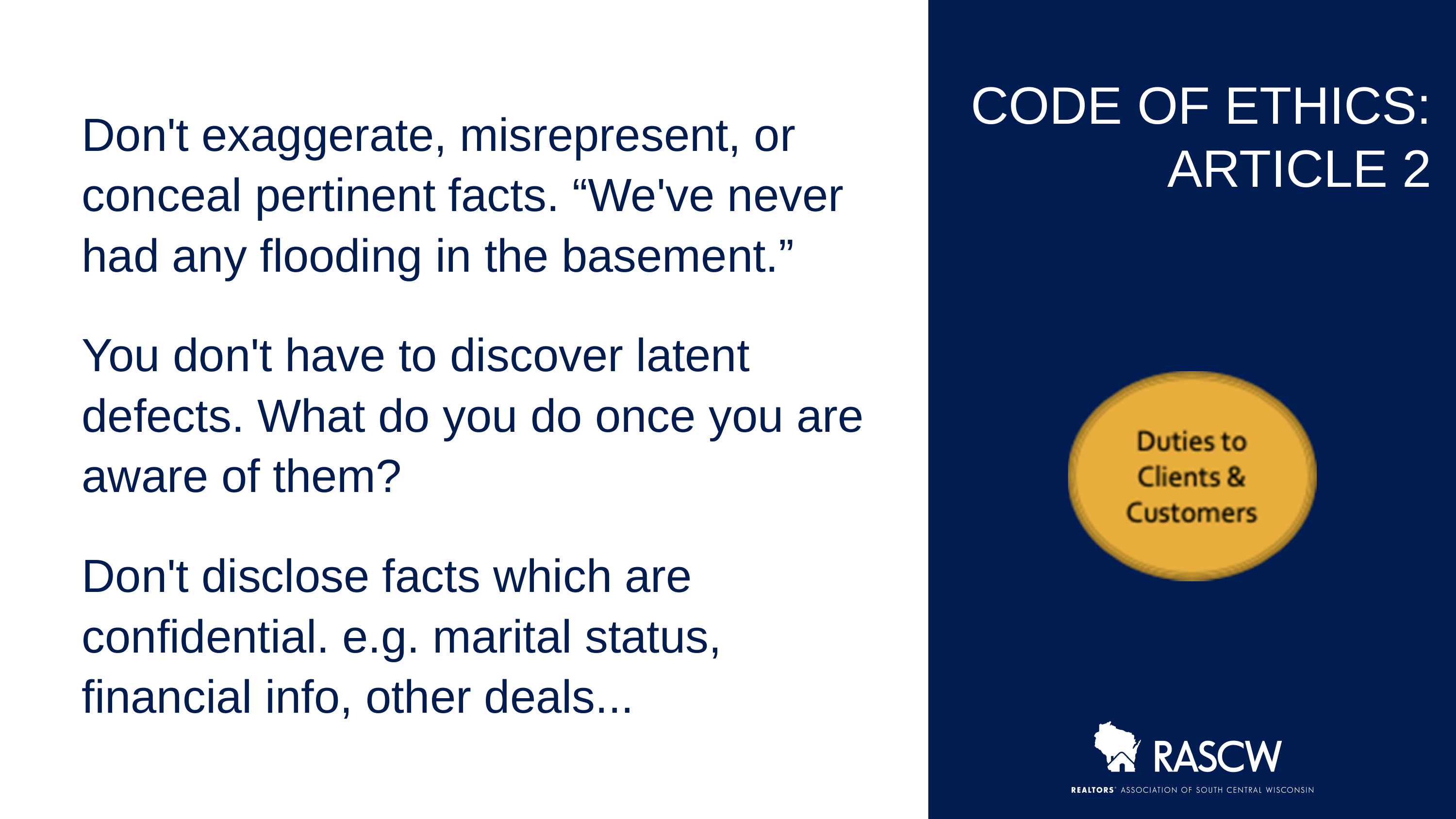

CODE OF ETHICS:
ARTICLE 2
Don't exaggerate, misrepresent, or conceal pertinent facts. “We've never had any flooding in the basement.”

You don't have to discover latent defects. What do you do once you are aware of them?

Don't disclose facts which are confidential. e.g. marital status, financial info, other deals...